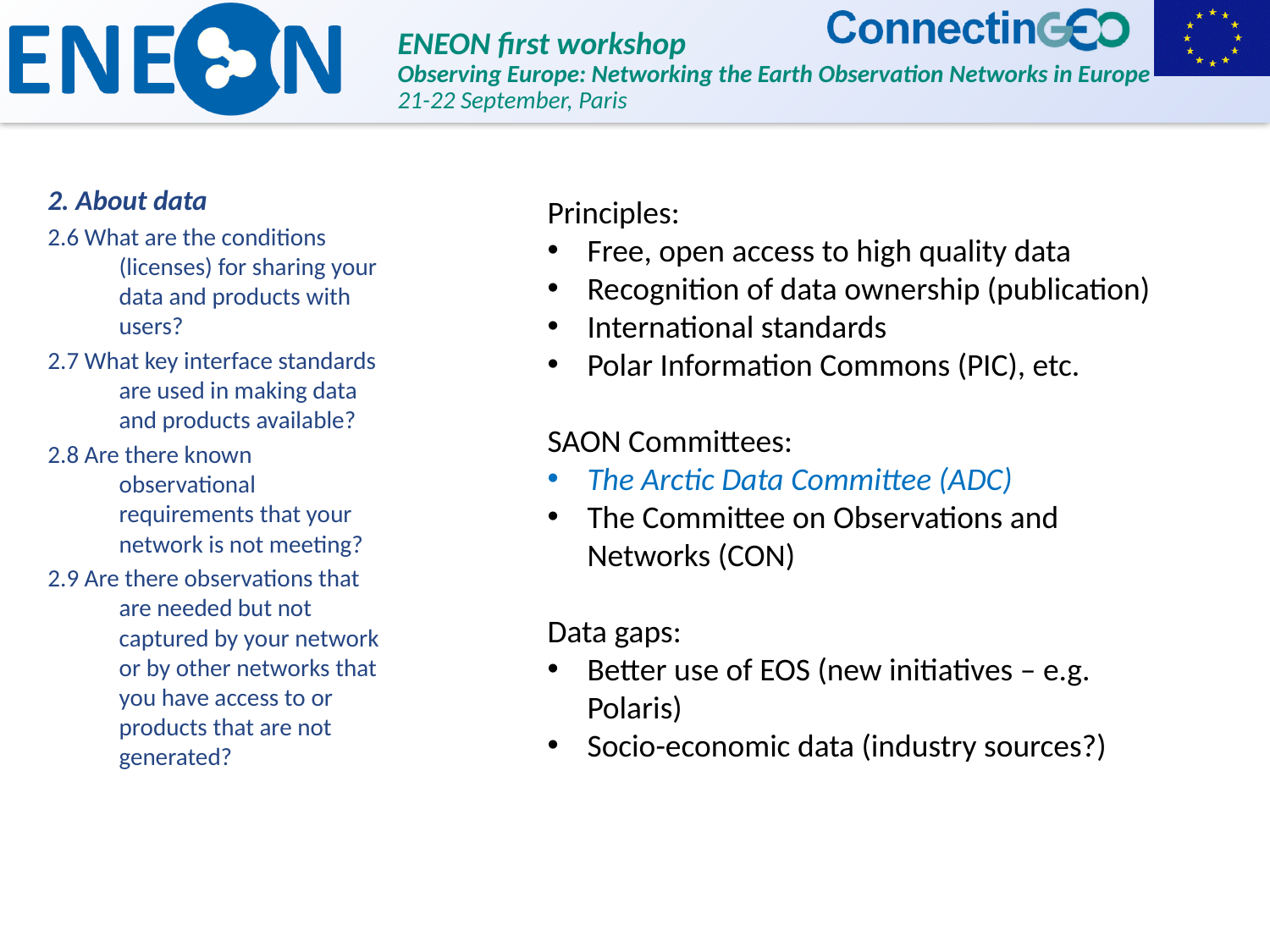

2. About data
2.6 What are the conditions (licenses) for sharing your data and products with users?
2.7 What key interface standards are used in making data and products available?
2.8 Are there known observational requirements that your network is not meeting?
2.9 Are there observations that are needed but not captured by your network or by other networks that you have access to or products that are not generated?
Principles:
Free, open access to high quality data
Recognition of data ownership (publication)
International standards
Polar Information Commons (PIC), etc.

SAON Committees:
The Arctic Data Committee (ADC)
The Committee on Observations and Networks (CON)

Data gaps:
Better use of EOS (new initiatives – e.g. Polaris)
Socio-economic data (industry sources?)